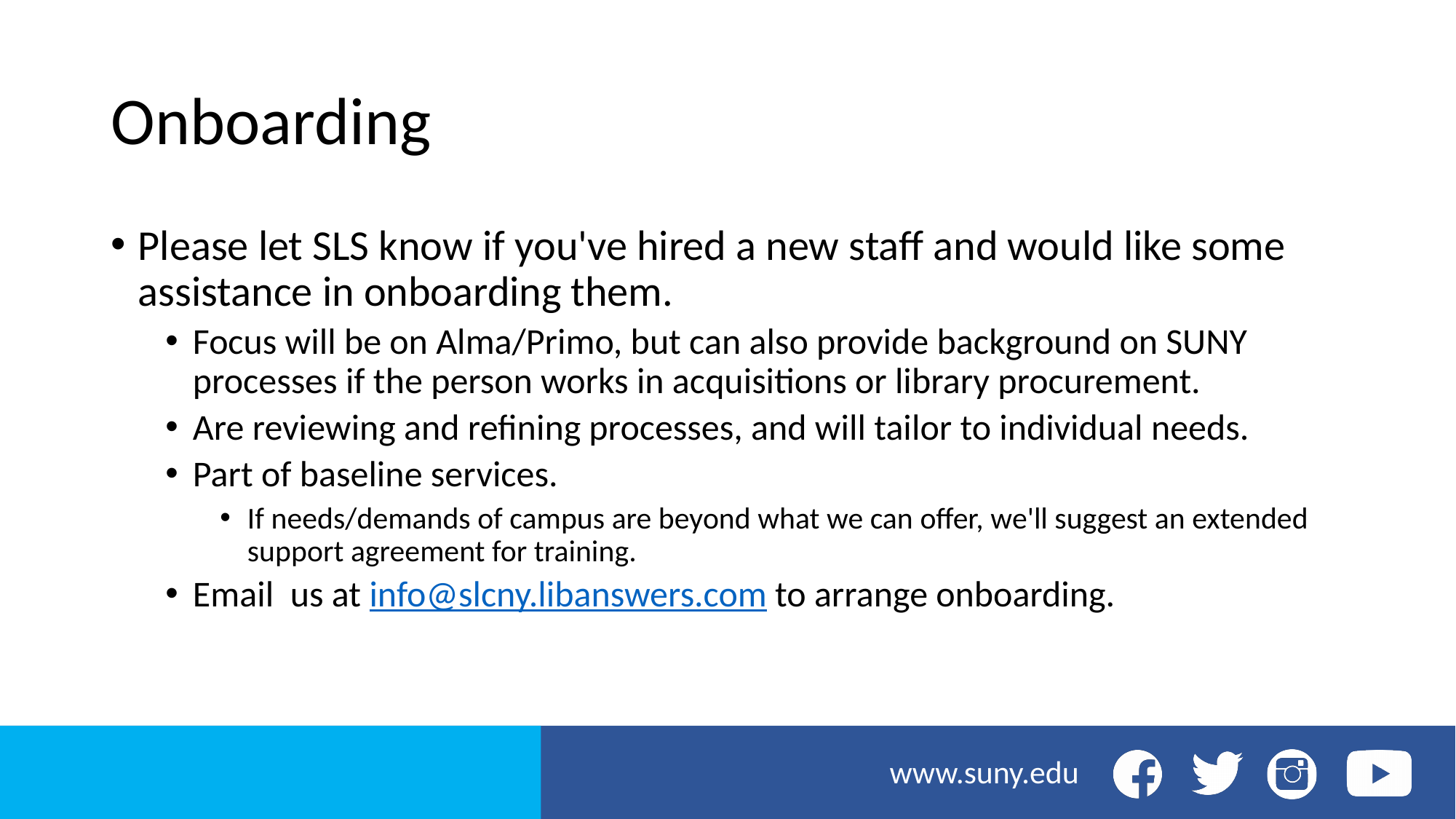

# Onboarding
Please let SLS know if you've hired a new staff and would like some assistance in onboarding them.
Focus will be on Alma/Primo, but can also provide background on SUNY processes if the person works in acquisitions or library procurement.
Are reviewing and refining processes, and will tailor to individual needs.
Part of baseline services.
If needs/demands of campus are beyond what we can offer, we'll suggest an extended support agreement for training.
Email  us at info@slcny.libanswers.com to arrange onboarding.